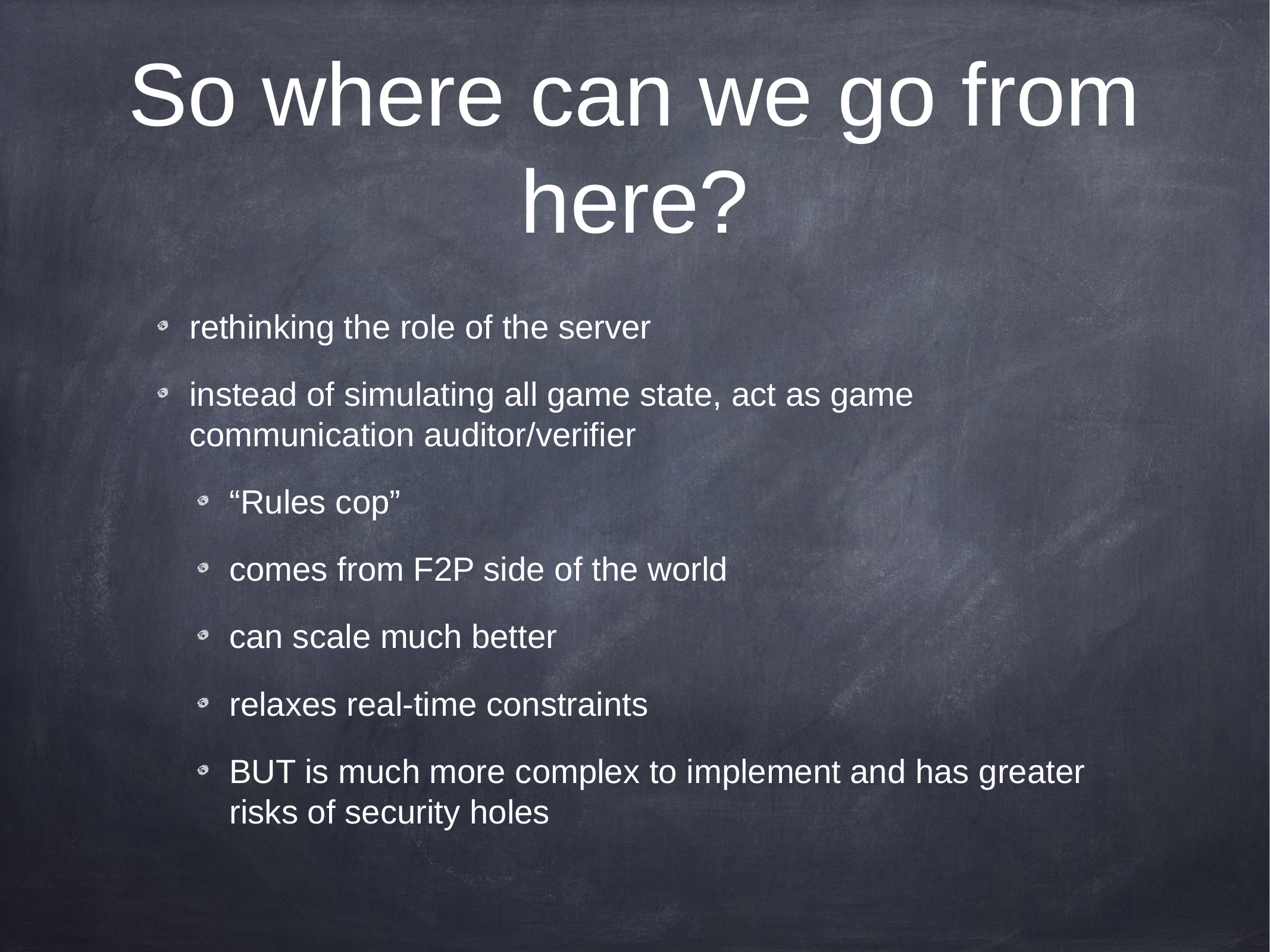

# So where can we go from here?
rethinking the role of the server
instead of simulating all game state, act as game communication auditor/verifier
“Rules cop”
comes from F2P side of the world
can scale much better
relaxes real-time constraints
BUT is much more complex to implement and has greater risks of security holes